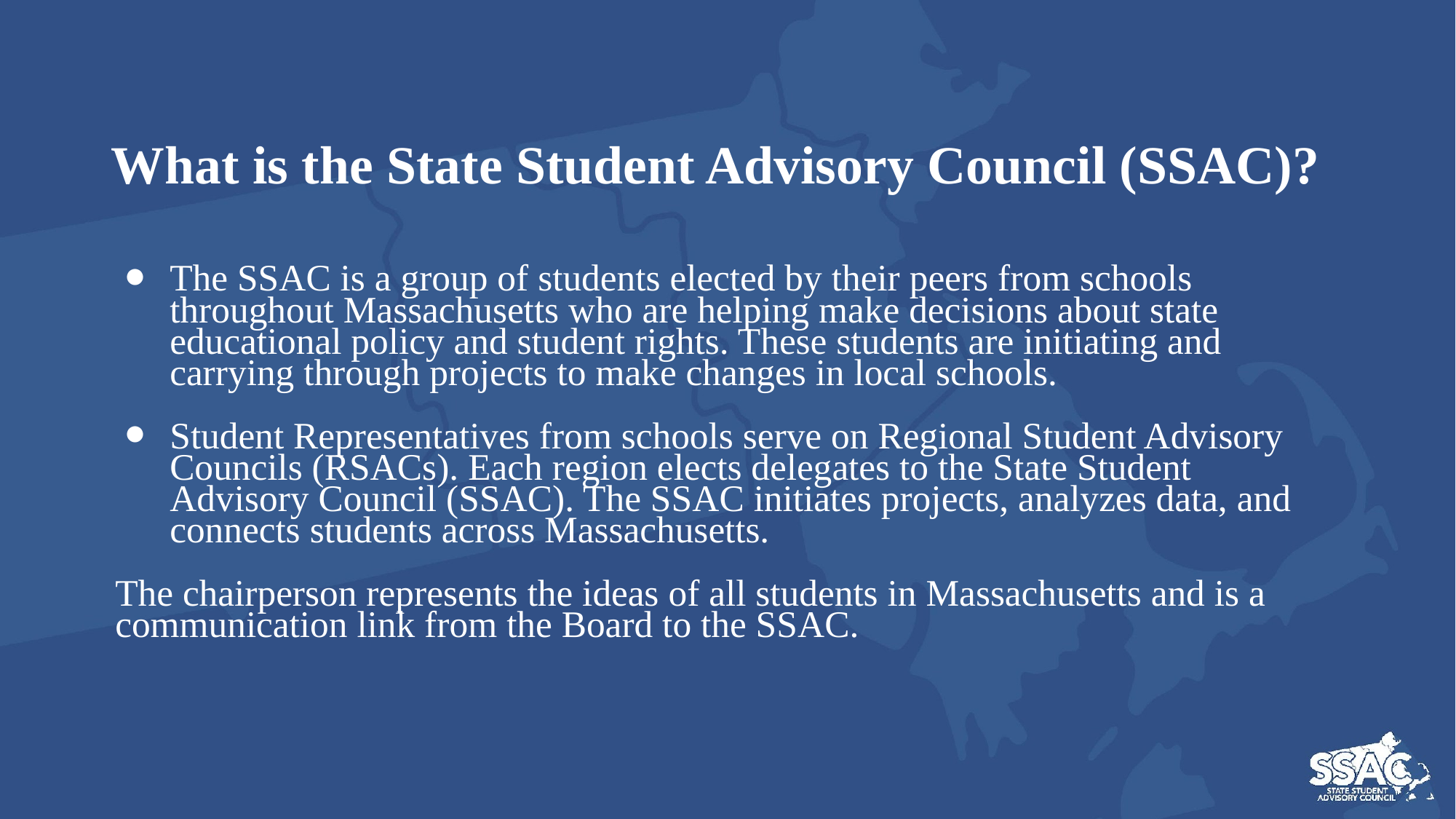

# What is the State Student Advisory Council (SSAC)?
The SSAC is a group of students elected by their peers from schools throughout Massachusetts who are helping make decisions about state educational policy and student rights. These students are initiating and carrying through projects to make changes in local schools.

Student Representatives from schools serve on Regional Student Advisory Councils (RSACs). Each region elects delegates to the State Student Advisory Council (SSAC). The SSAC initiates projects, analyzes data, and connects students across Massachusetts.

The chairperson represents the ideas of all students in Massachusetts and is a communication link from the Board to the SSAC.